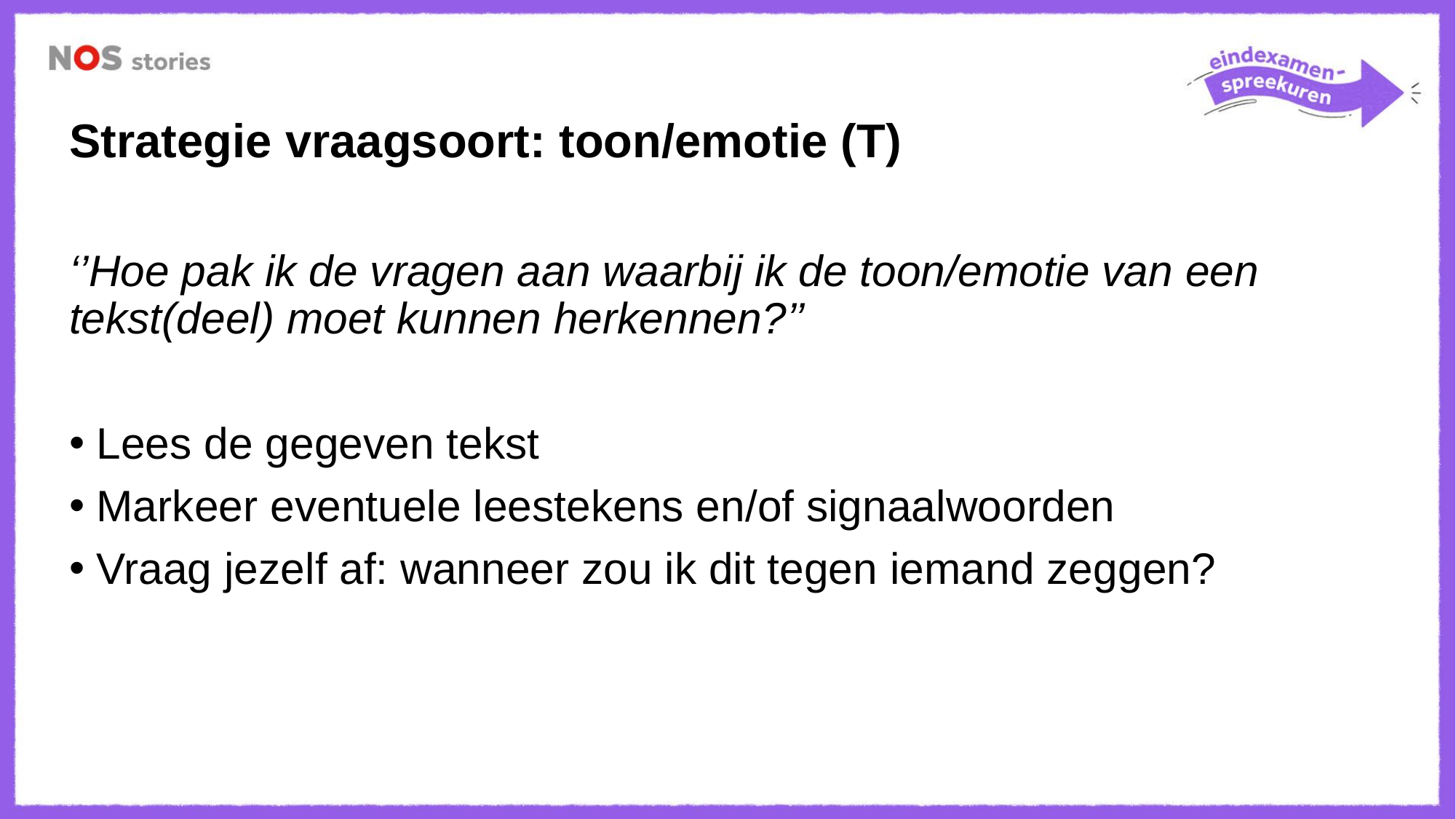

# Strategie vraagsoort: toon/emotie (T)

‘’Hoe pak ik de vragen aan waarbij ik de toon/emotie van een tekst(deel) moet kunnen herkennen?’’

Lees de gegeven tekst
Markeer eventuele leestekens en/of signaalwoorden
Vraag jezelf af: wanneer zou ik dit tegen iemand zeggen?